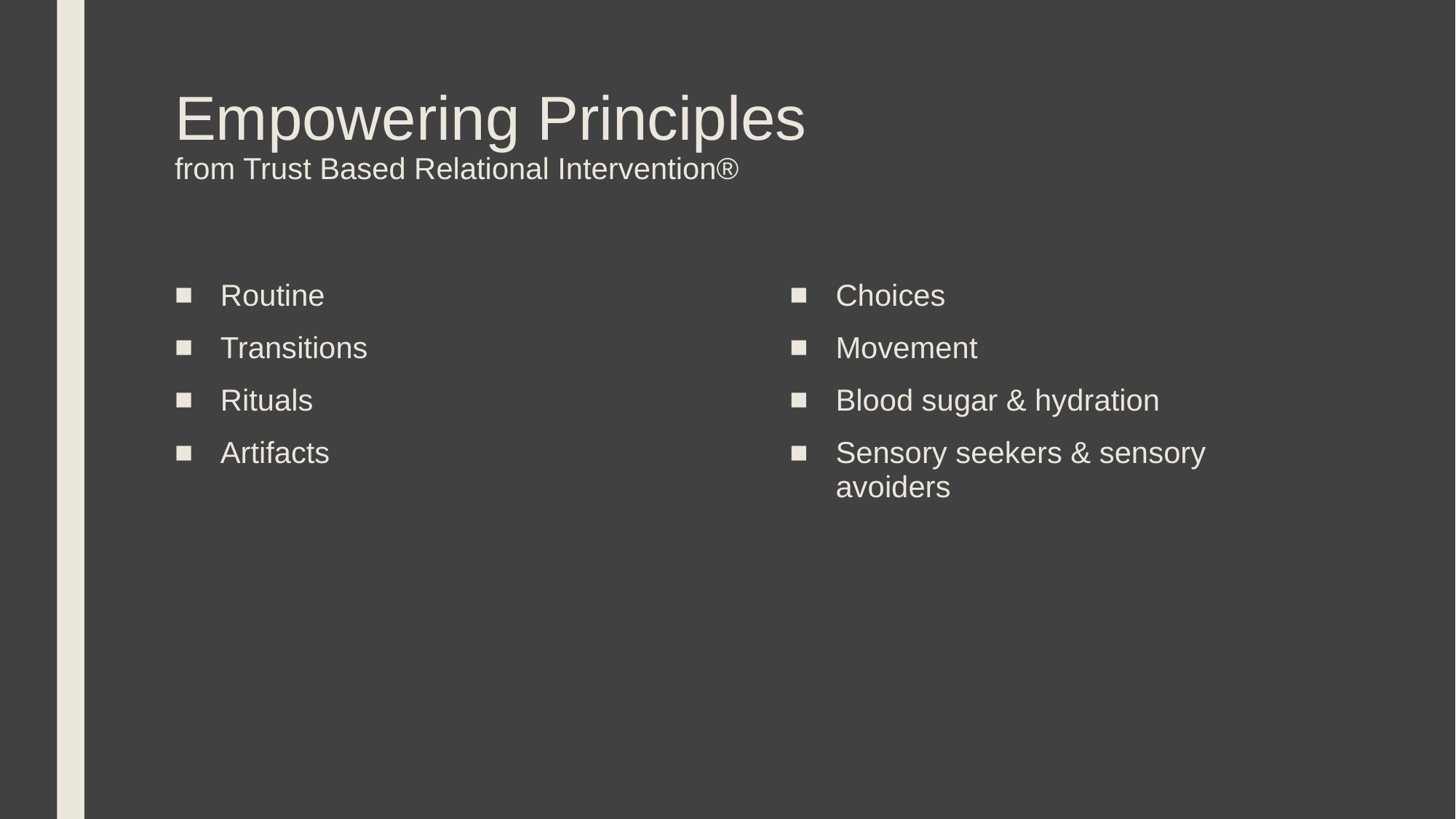

# Empowering Principles from Trust Based Relational Intervention®
Routine
Transitions
Rituals
Artifacts
Choices
Movement
Blood sugar & hydration
Sensory seekers & sensory avoiders